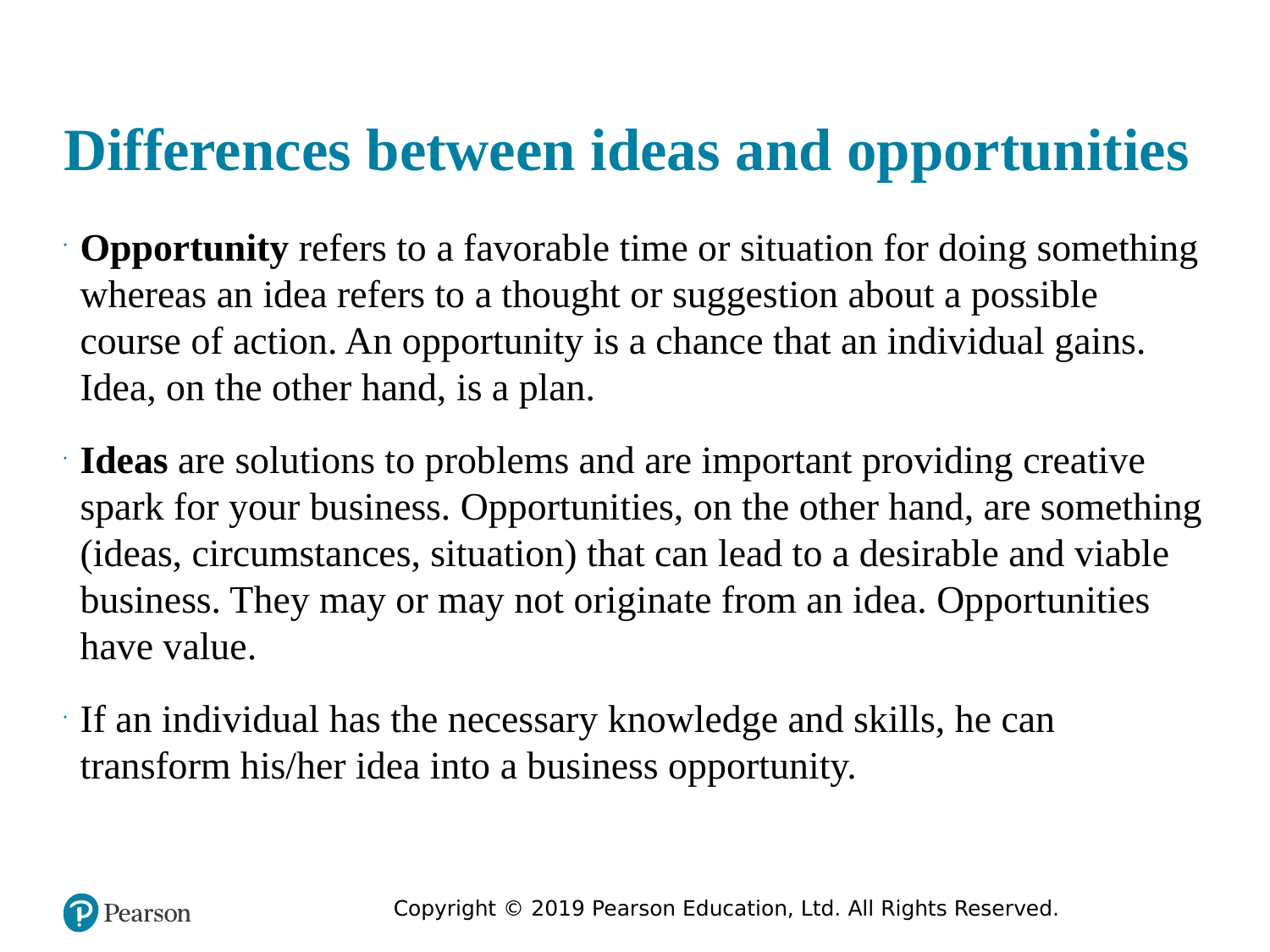

# Differences between ideas and opportunities
Opportunity refers to a favorable time or situation for doing something whereas an idea refers to a thought or suggestion about a possible course of action. An opportunity is a chance that an individual gains. Idea, on the other hand, is a plan.
Ideas are solutions to problems and are important providing creative spark for your business. Opportunities, on the other hand, are something (ideas, circumstances, situation) that can lead to a desirable and viable business. They may or may not originate from an idea. Opportunities have value.
If an individual has the necessary knowledge and skills, he can transform his/her idea into a business opportunity.